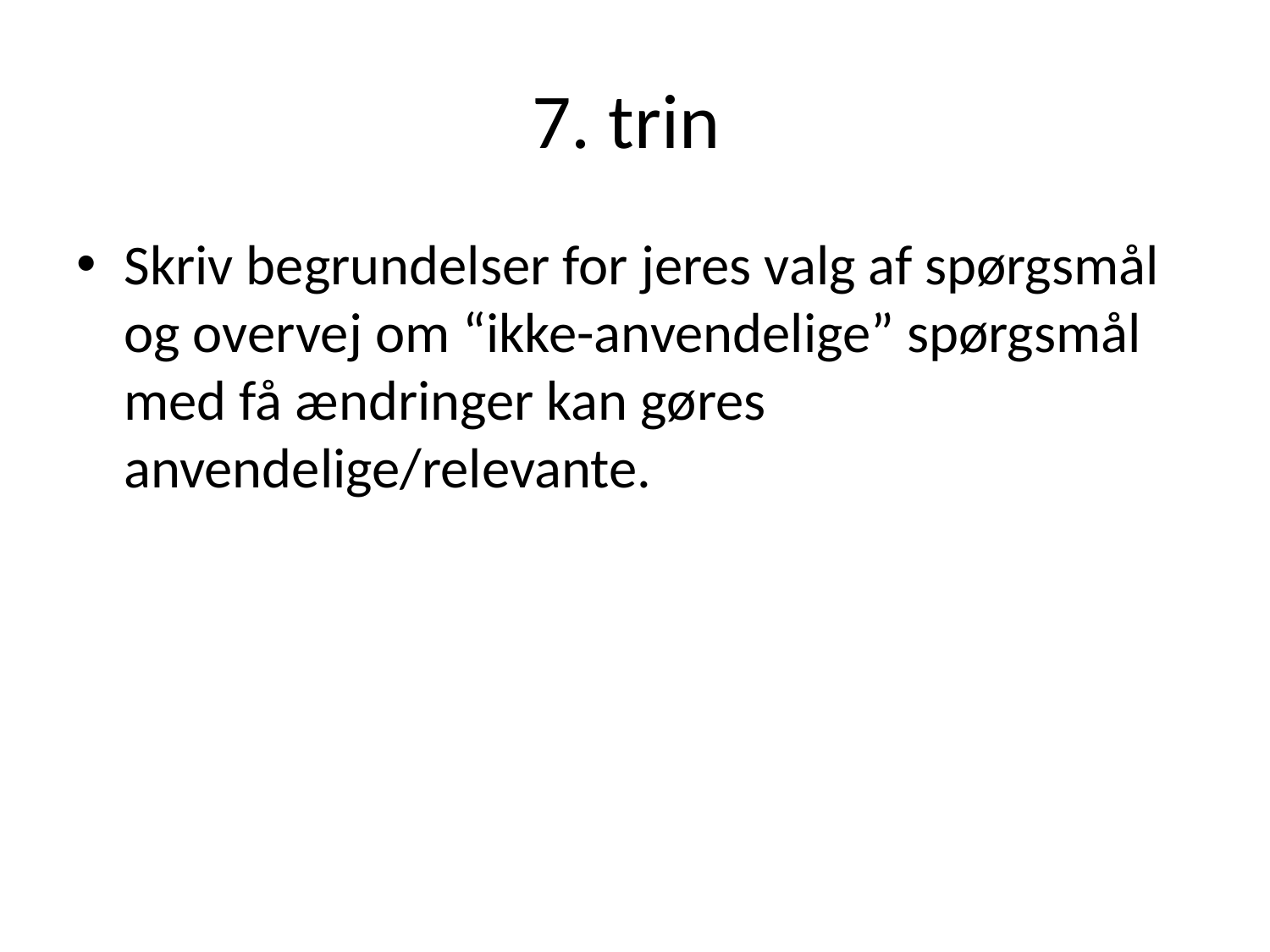

# 7. trin
Skriv begrundelser for jeres valg af spørgsmål og overvej om “ikke-anvendelige” spørgsmål med få ændringer kan gøres anvendelige/relevante.